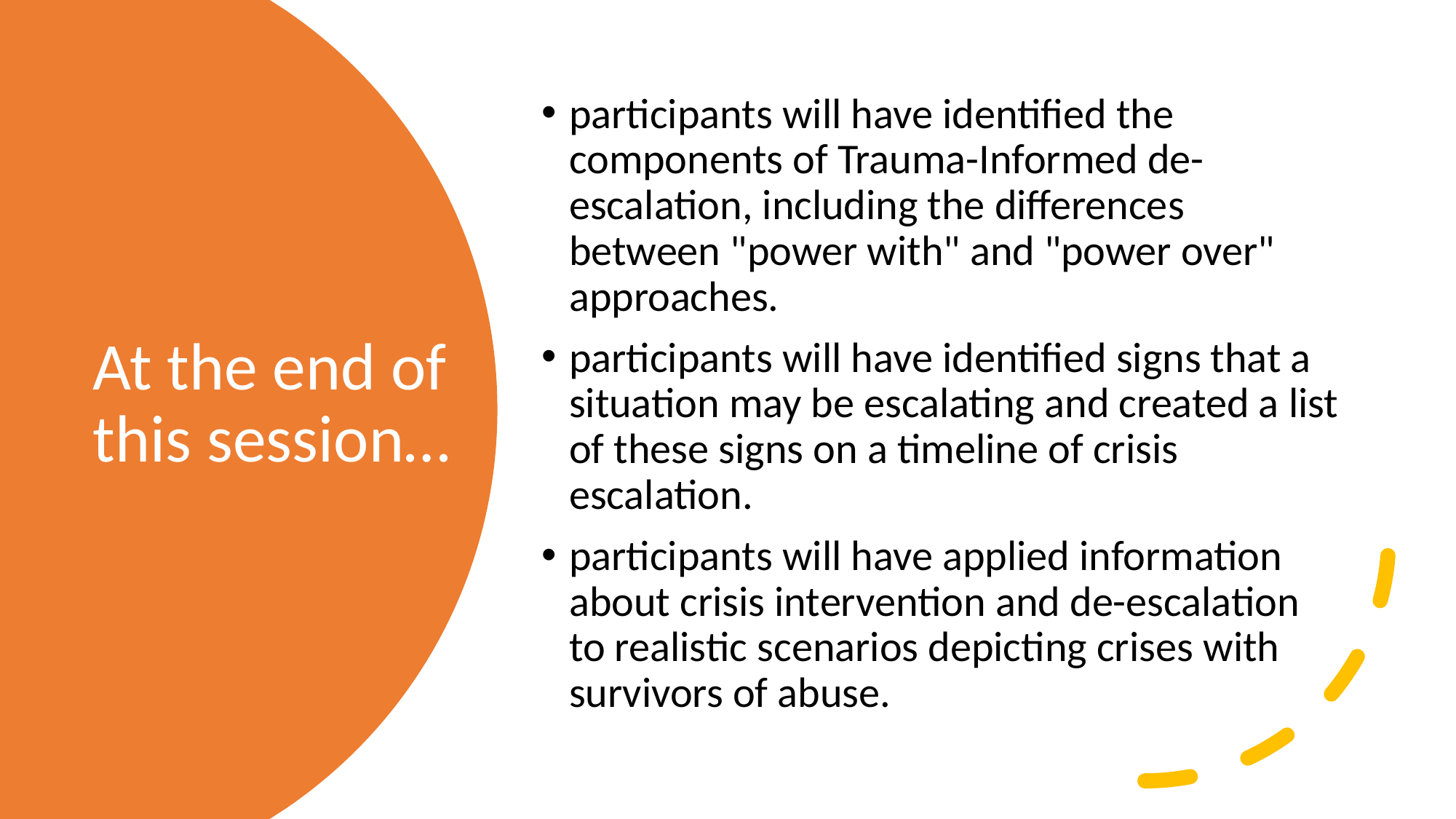

participants will have identified the components of Trauma-Informed de-escalation, including the differences between "power with" and "power over" approaches.
participants will have identified signs that a situation may be escalating and created a list of these signs on a timeline of crisis escalation.
participants will have applied information about crisis intervention and de-escalation to realistic scenarios depicting crises with survivors of abuse.
# At the end of this session…